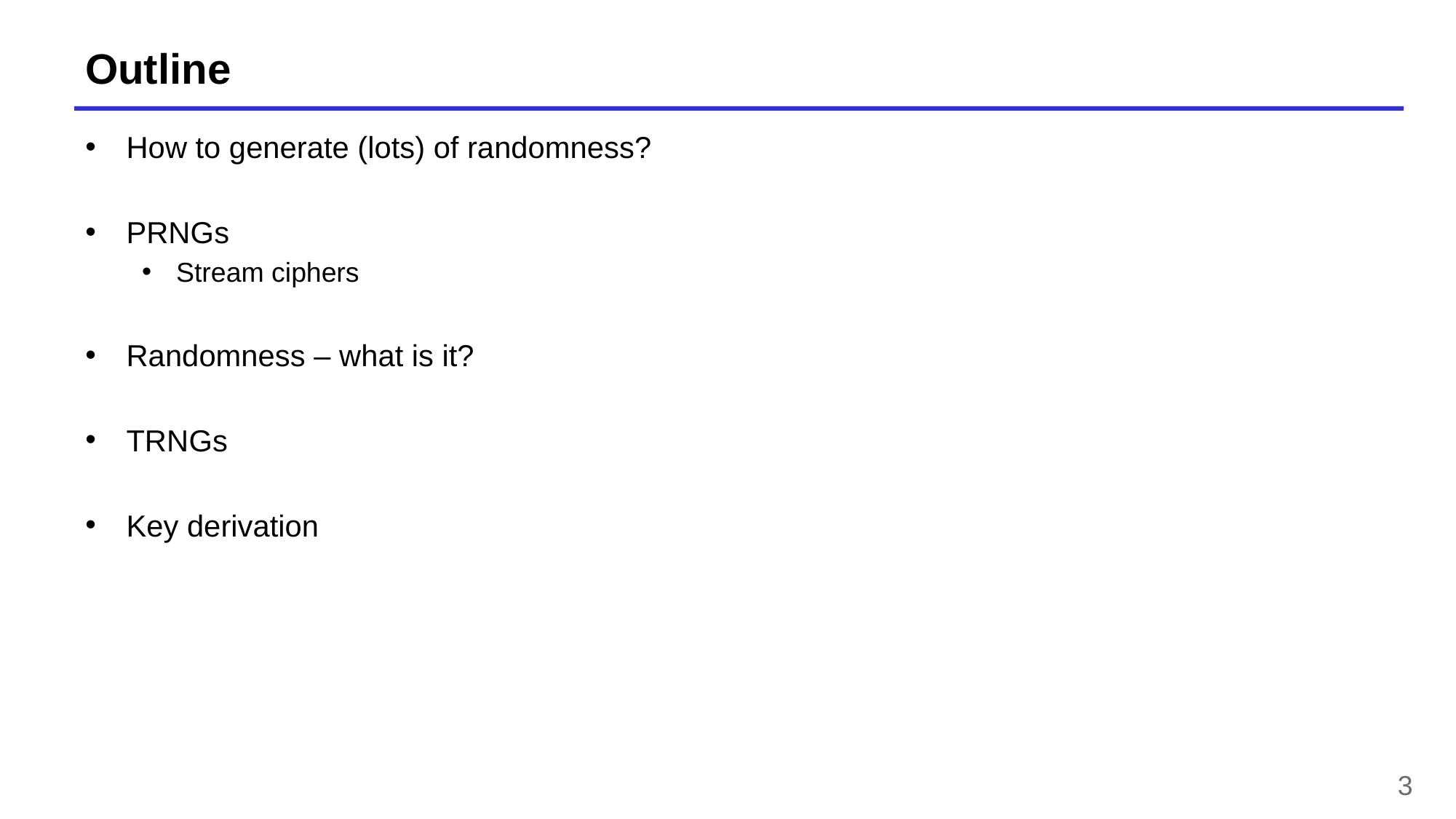

# Outline
How to generate (lots) of randomness?

PRNGs
Stream ciphers

Randomness – what is it?

TRNGs

Key derivation

3